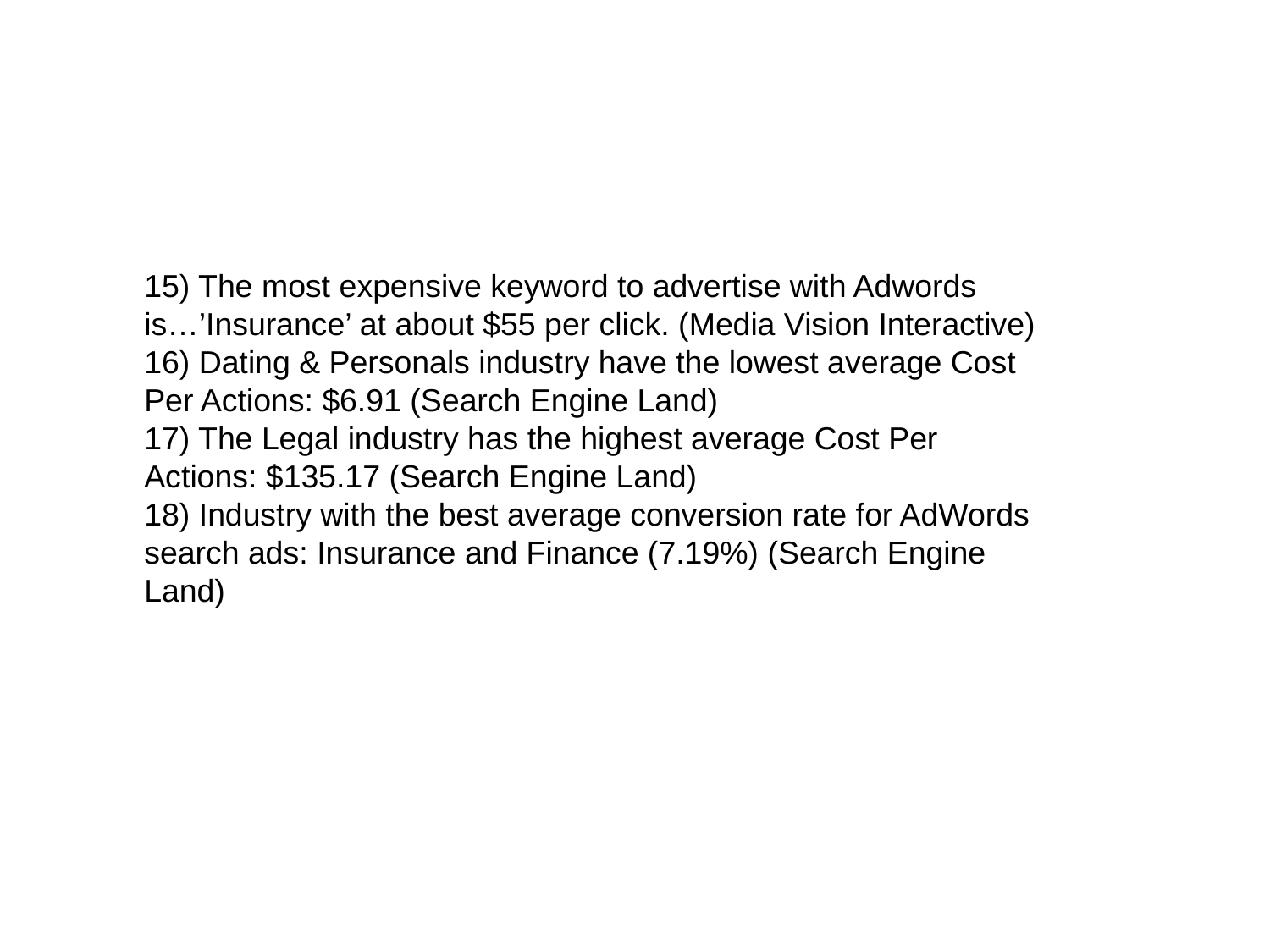

15) The most expensive keyword to advertise with Adwords is…’Insurance’ at about $55 per click. (Media Vision Interactive)
16) Dating & Personals industry have the lowest average Cost Per Actions: $6.91 (Search Engine Land)
17) The Legal industry has the highest average Cost Per Actions: $135.17 (Search Engine Land)
18) Industry with the best average conversion rate for AdWords search ads: Insurance and Finance (7.19%) (Search Engine Land)